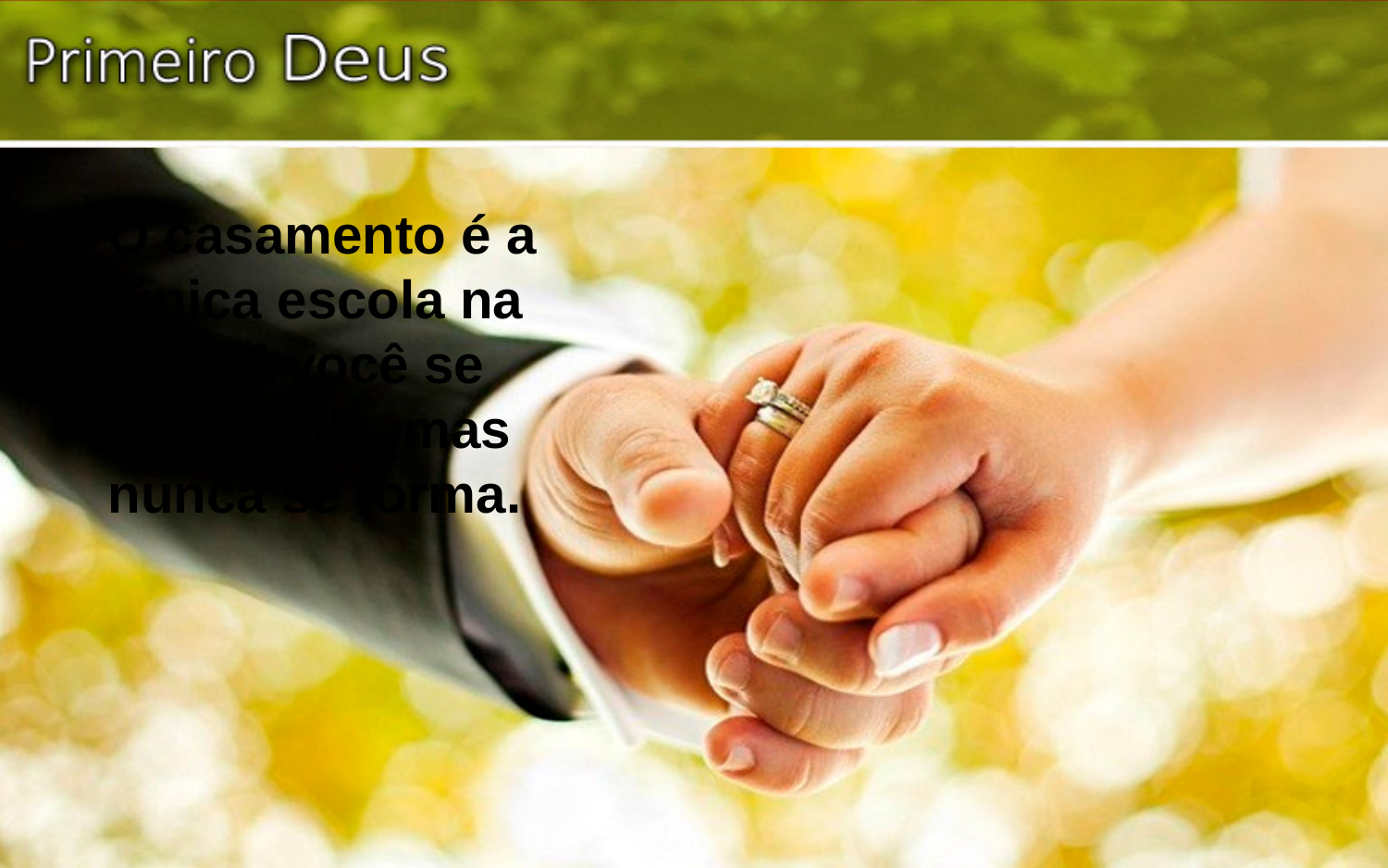

O casamento é a única escola na qual você se matricula, mas nunca se forma.